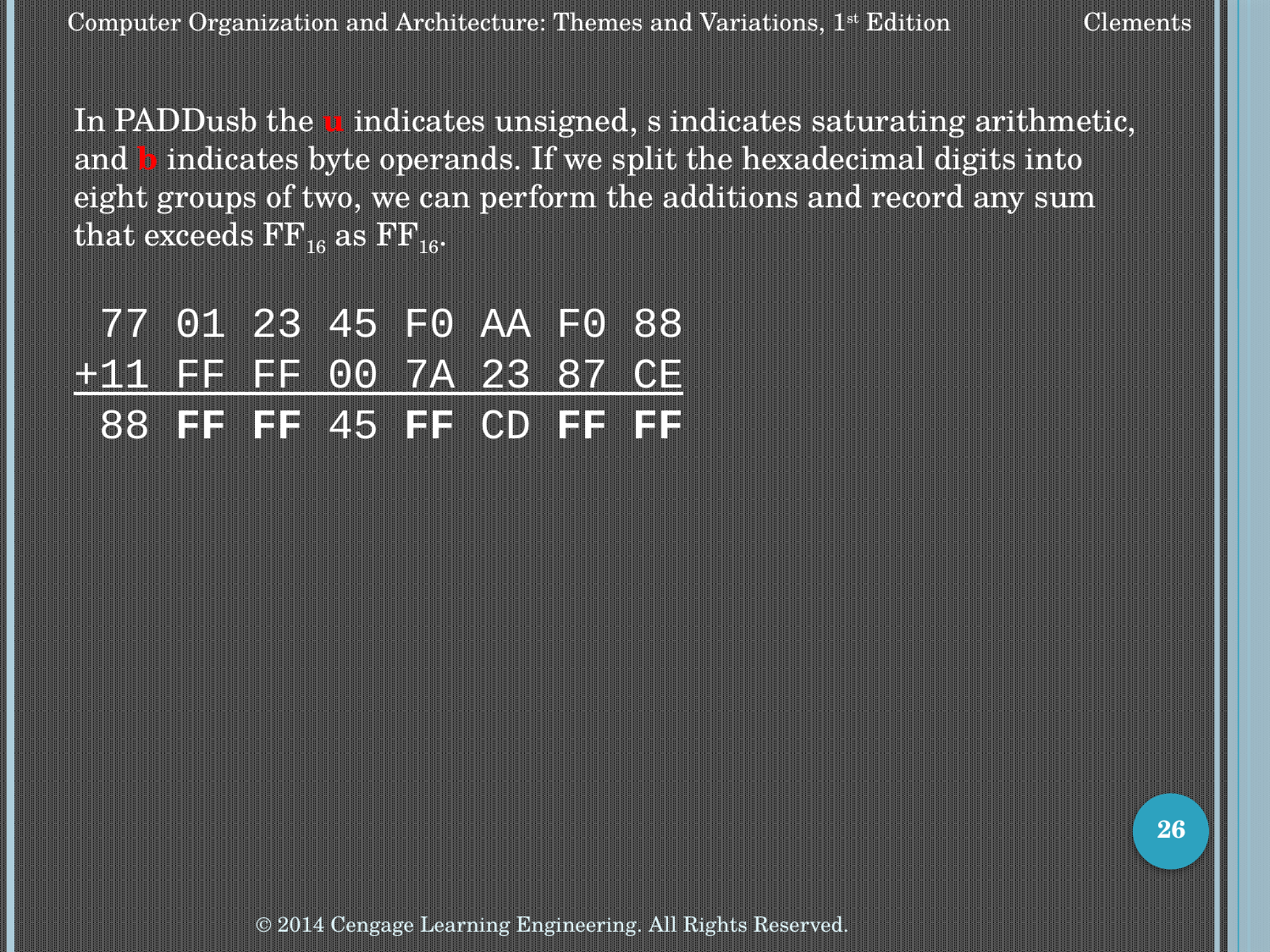

Computer Organization and Architecture: Themes and Variations, 1st Edition 	Clements
In PADDusb the u indicates unsigned, s indicates saturating arithmetic, and b indicates byte operands. If we split the hexadecimal digits into eight groups of two, we can perform the additions and record any sum that exceeds FF16 as FF16.

 77 01 23 45 F0 AA F0 88
+11 FF FF 00 7A 23 87 CE
 88 FF FF 45 FF CD FF FF

26
© 2014 Cengage Learning Engineering. All Rights Reserved.